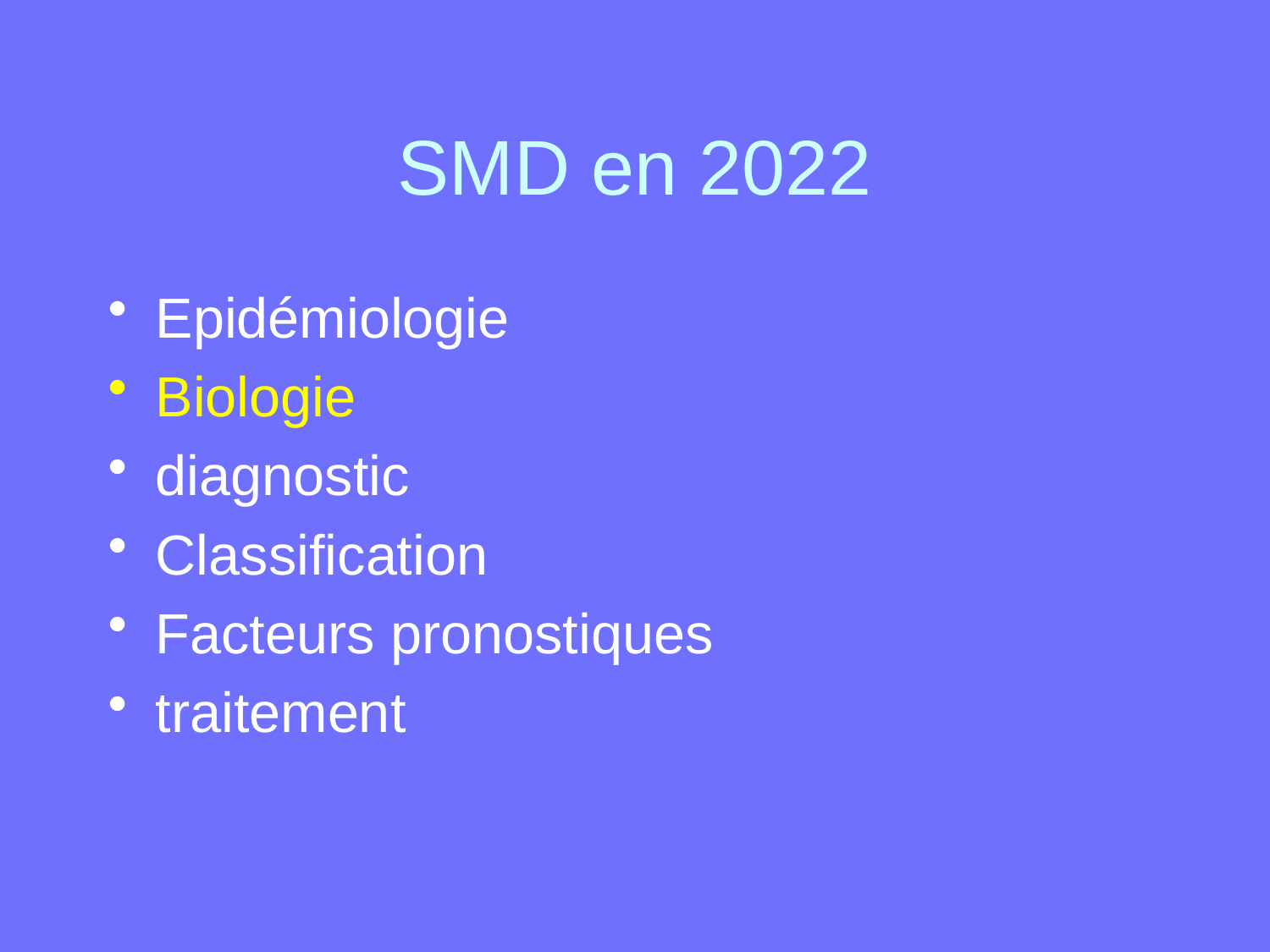

# SMD en 2022
Epidémiologie
Biologie
diagnostic
Classification
Facteurs pronostiques
traitement